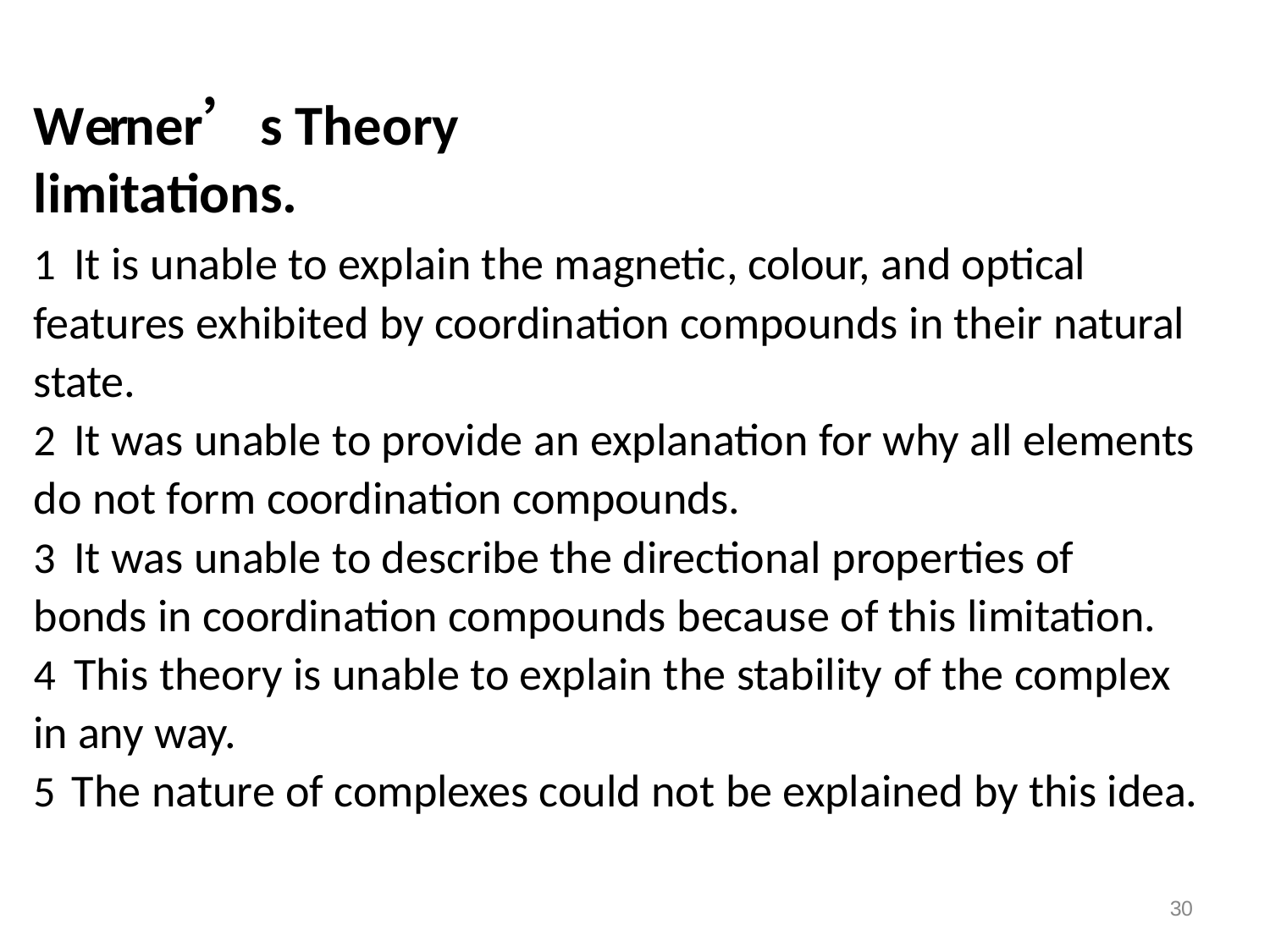

# Werner’s Theory limitations.
	It is unable to explain the magnetic, colour, and optical features exhibited by coordination compounds in their natural state.
	It was unable to provide an explanation for why all elements do not form coordination compounds.
	It was unable to describe the directional properties of bonds in coordination compounds because of this limitation.
	This theory is unable to explain the stability of the complex in any way.
The nature of complexes could not be explained by this idea.
30